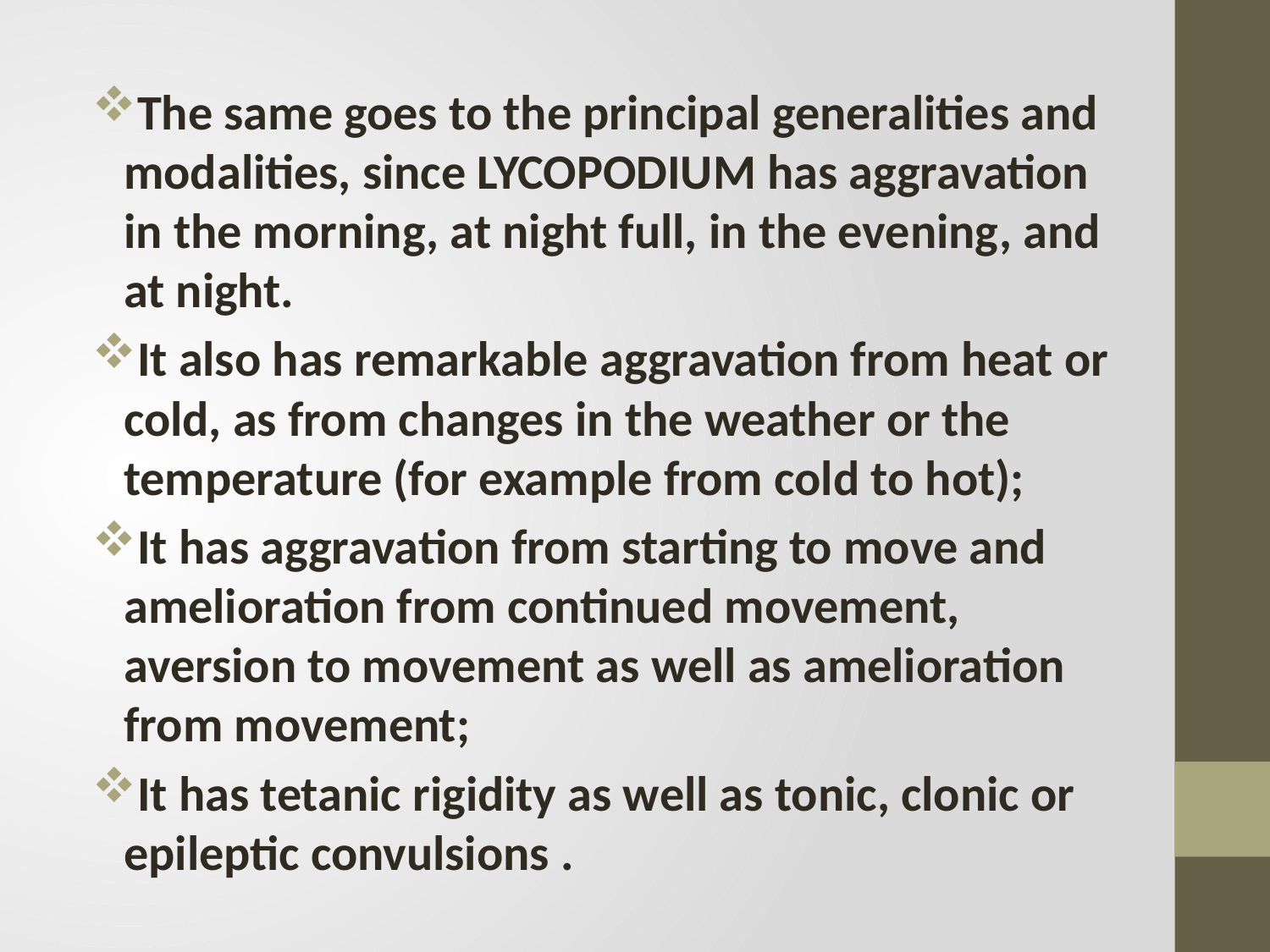

#
The same goes to the principal generalities and modalities, since LYCOPODIUM has aggravation in the morning, at night full, in the evening, and at night.
It also has remarkable aggravation from heat or cold, as from changes in the weather or the temperature (for example from cold to hot);
It has aggravation from starting to move and amelioration from continued movement, aversion to movement as well as amelioration from movement;
It has tetanic rigidity as well as tonic, clonic or epileptic convulsions .